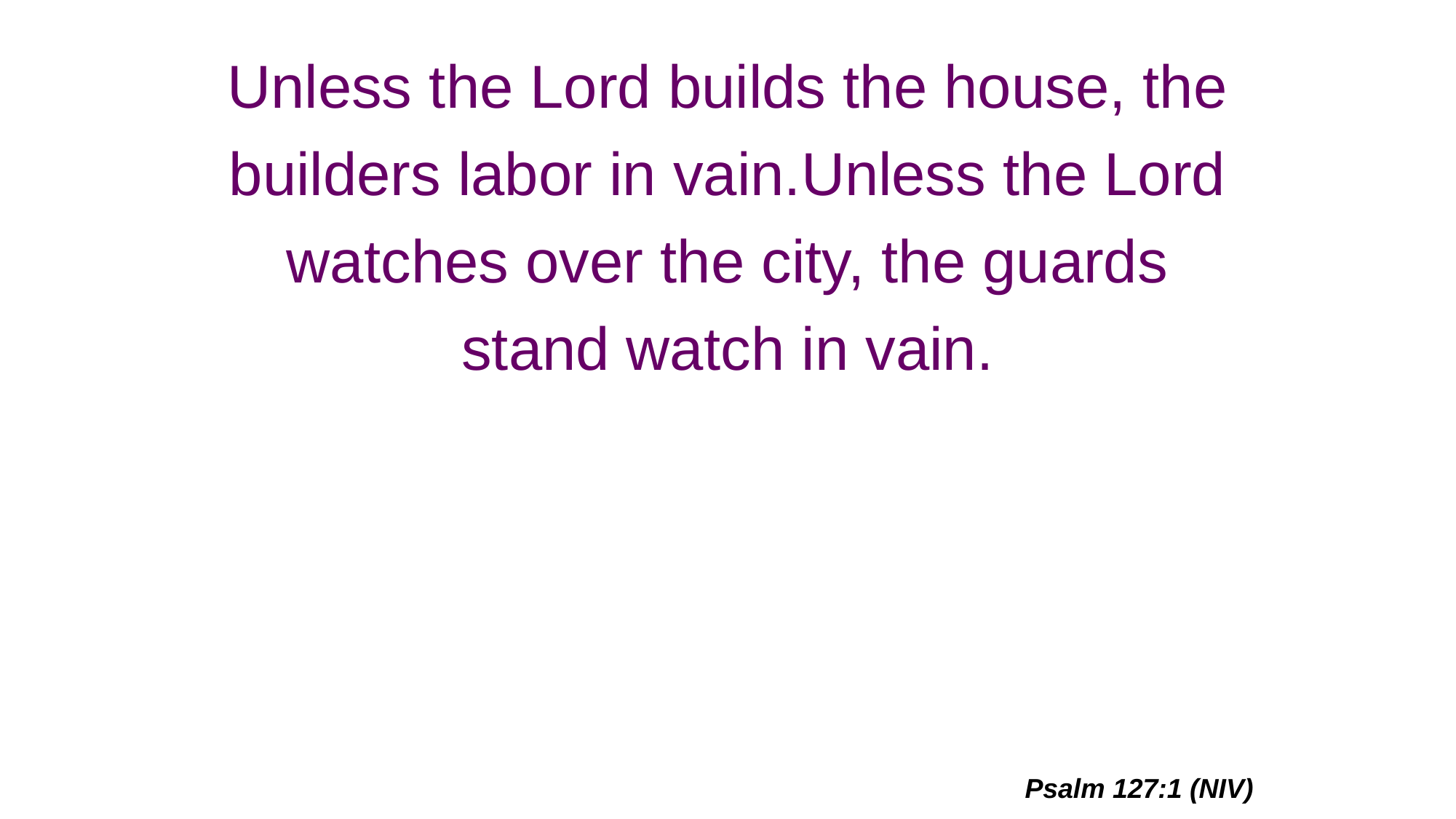

# Unless the Lord builds the house, the builders labor in vain. Unless the Lord watches over the city, the guards stand watch in vain.
Psalm 127:1 (NIV)